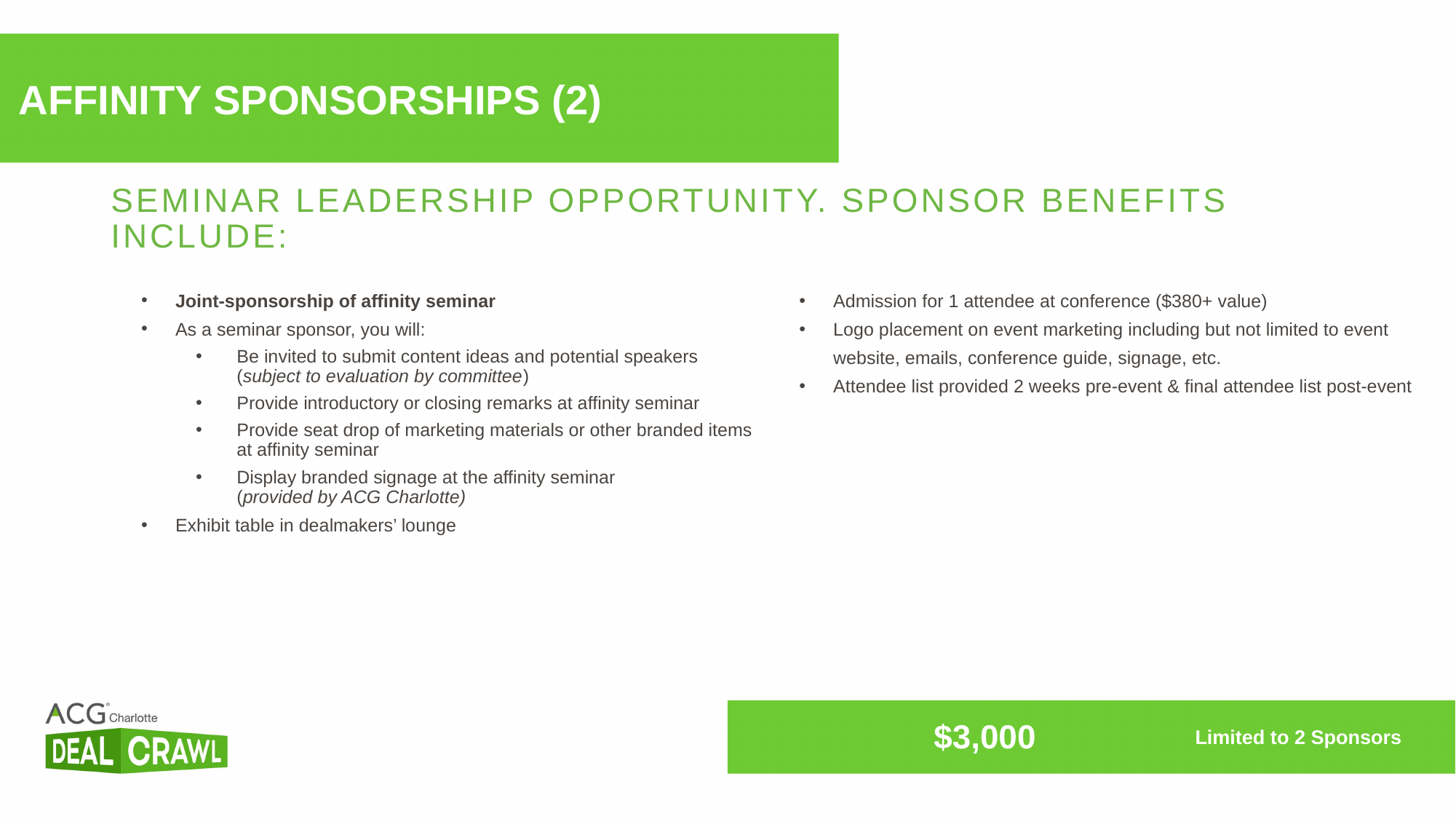

# AFFINITY SPONSORSHIPS (2)
Seminar leadership opportunity. Sponsor benefits include:
Joint-sponsorship of affinity seminar
As a seminar sponsor, you will:
Be invited to submit content ideas and potential speakers (subject to evaluation by committee)
Provide introductory or closing remarks at affinity seminar
Provide seat drop of marketing materials or other branded items at affinity seminar
Display branded signage at the affinity seminar
(provided by ACG Charlotte)
Exhibit table in dealmakers’ lounge
Admission for 1 attendee at conference ($380+ value)
Logo placement on event marketing including but not limited to event website, emails, conference guide, signage, etc.
Attendee list provided 2 weeks pre-event & final attendee list post-event

Limited to 2 Sponsors
$3,000